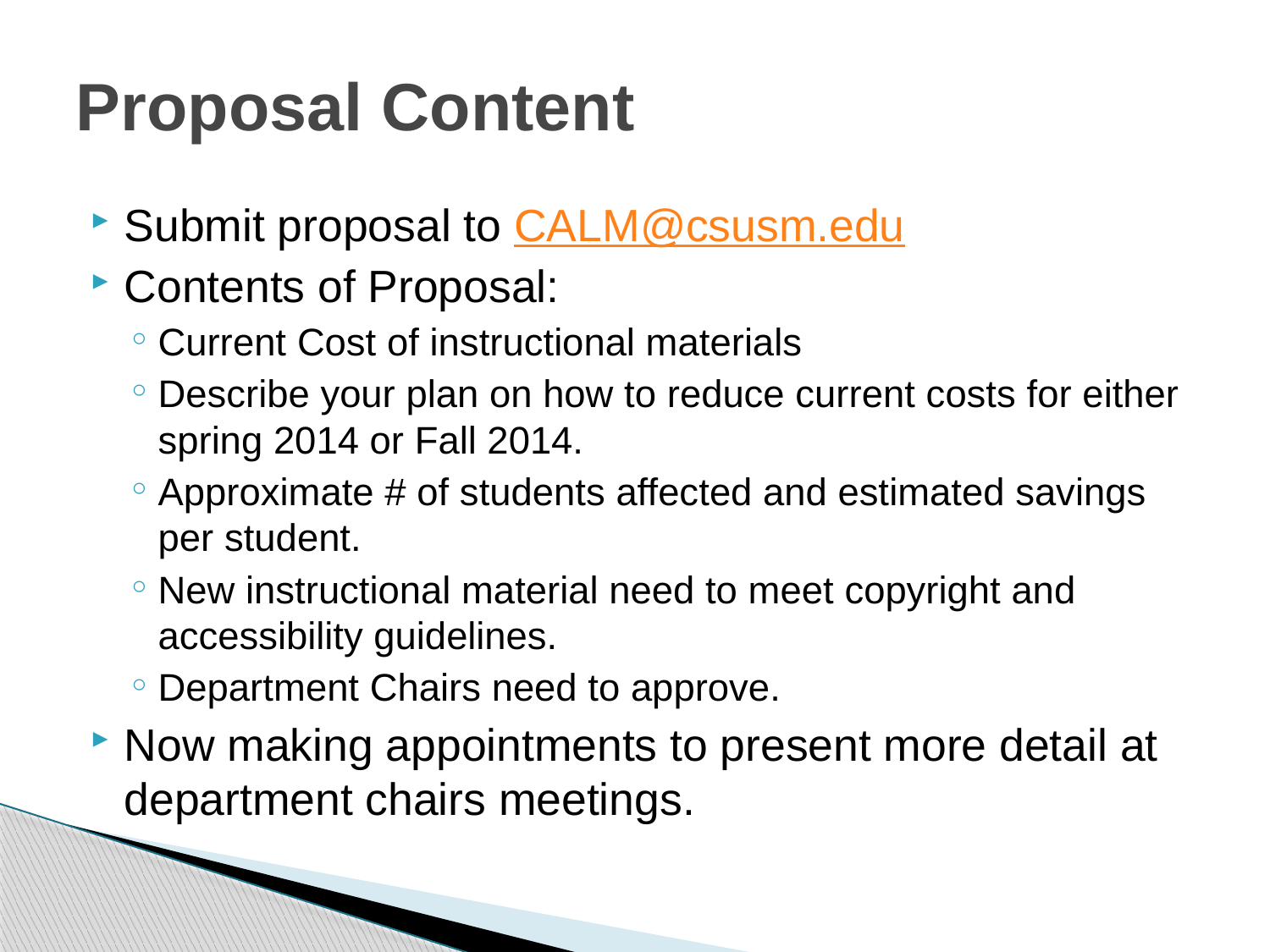

# Proposal Content
Submit proposal to CALM@csusm.edu
Contents of Proposal:
Current Cost of instructional materials
Describe your plan on how to reduce current costs for either spring 2014 or Fall 2014.
Approximate # of students affected and estimated savings per student.
New instructional material need to meet copyright and accessibility guidelines.
Department Chairs need to approve.
Now making appointments to present more detail at department chairs meetings.